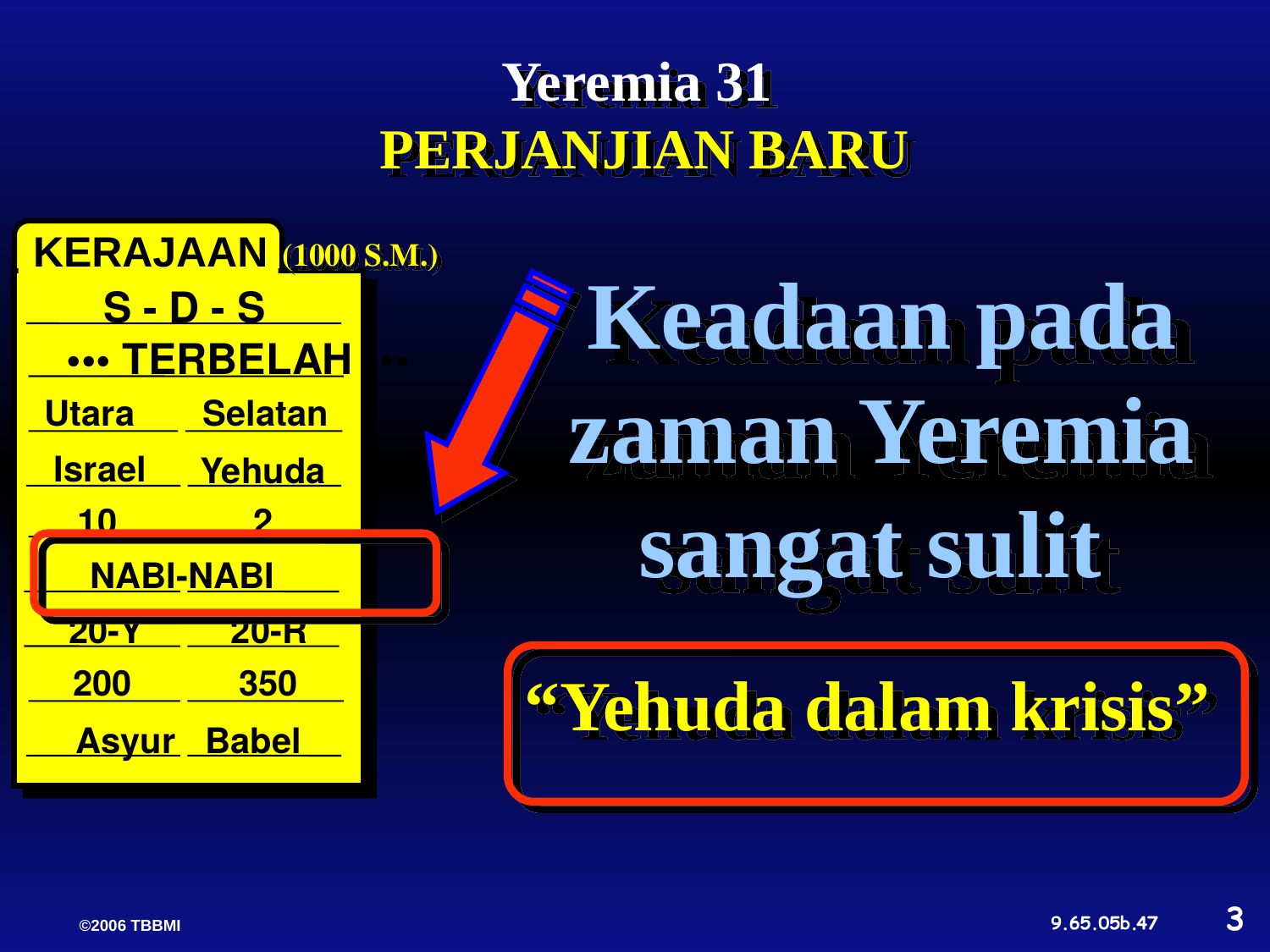

Yeremia 31
 PERJANJIAN BARU

KERAJAAN

(1000 S.M.)

S - D - S

 ••• TERBELAH •••

Utara       Selatan

Israel
  Yehuda

10              2

NABI-NABI

 20-Y         20-R

 200           350

Asyur   Babel

Keadaan pada zaman Yeremia sangat sulit

“Yehuda dalam krisis”
3

47